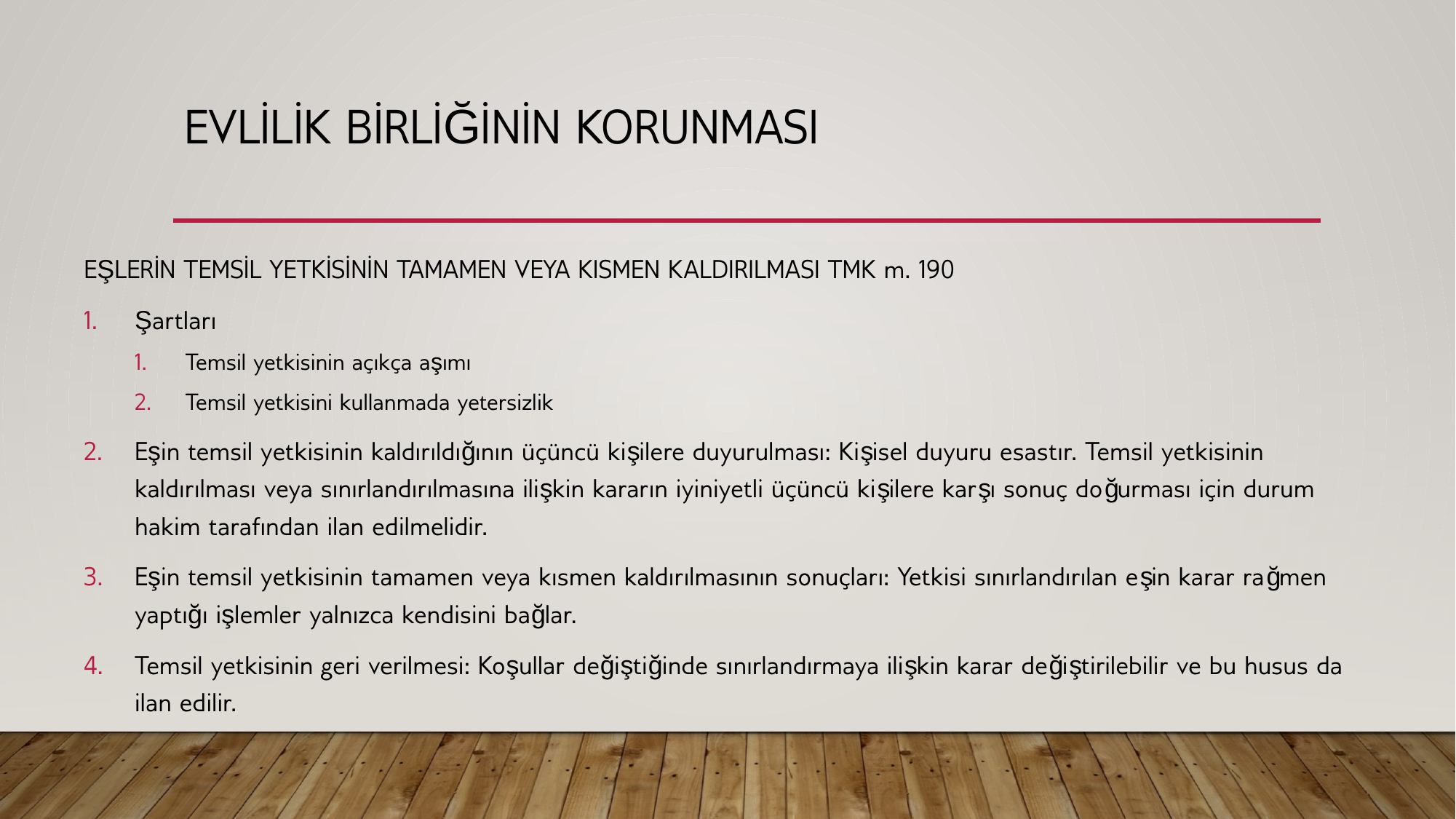

# EVLİLİK BİRLİĞİNİN KORUNMASI
EŞLERİN TEMSİL YETKİSİNİN TAMAMEN VEYA KISMEN KALDIRILMASI TMK m. 190
Şartları
Temsil yetkisinin açıkça aşımı
Temsil yetkisini kullanmada yetersizlik
Eşin temsil yetkisinin kaldırıldığının üçüncü kişilere duyurulması: Kişisel duyuru esastır. Temsil yetkisinin kaldırılması veya sınırlandırılmasına ilişkin kararın iyiniyetli üçüncü kişilere karşı sonuç doğurması için durum hakim tarafından ilan edilmelidir.
Eşin temsil yetkisinin tamamen veya kısmen kaldırılmasının sonuçları: Yetkisi sınırlandırılan eşin karar rağmen yaptığı işlemler yalnızca kendisini bağlar.
Temsil yetkisinin geri verilmesi: Koşullar değiştiğinde sınırlandırmaya ilişkin karar değiştirilebilir ve bu husus da ilan edilir.